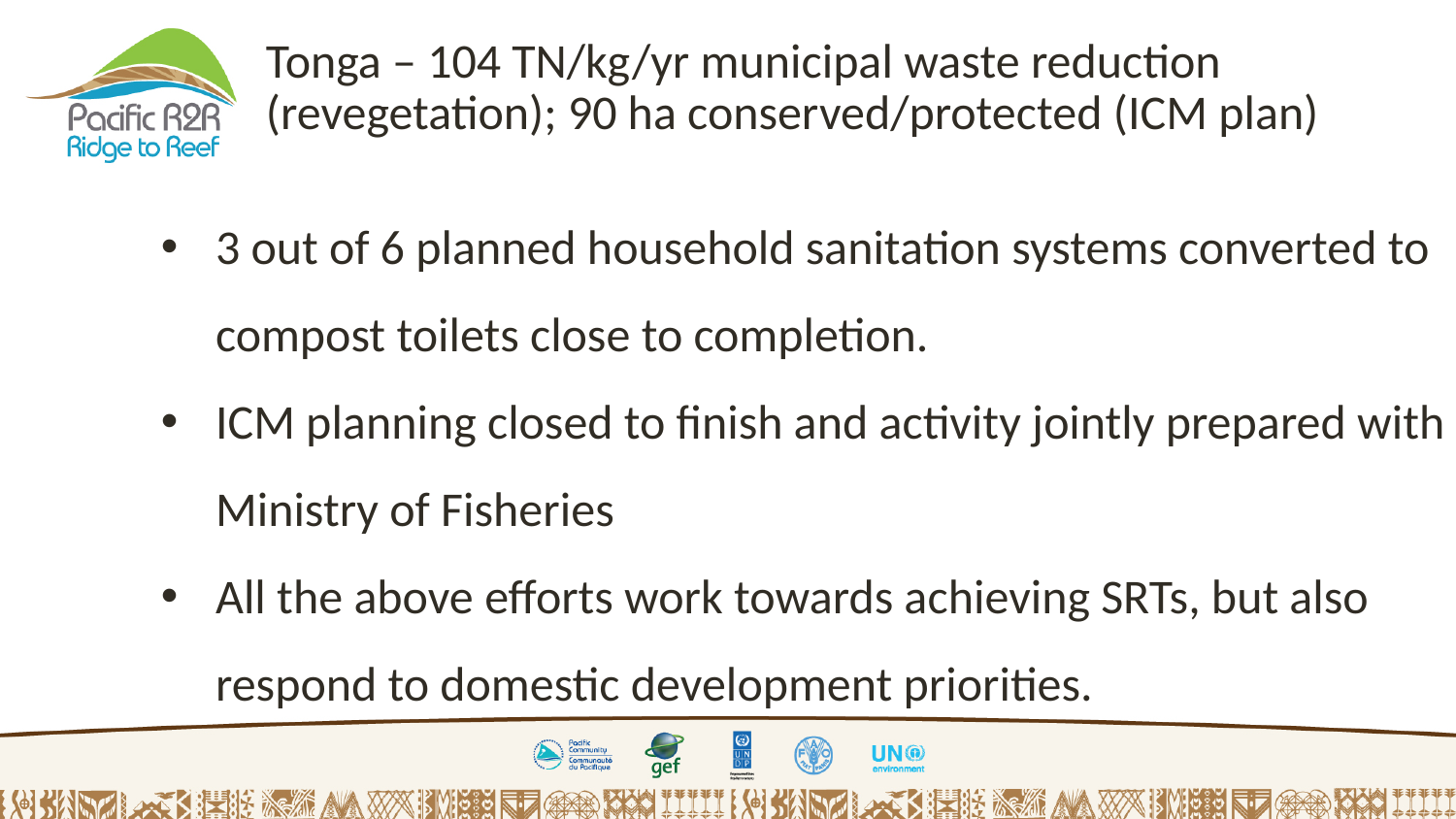

Tonga – 104 TN/kg/yr municipal waste reduction (revegetation); 90 ha conserved/protected (ICM plan)
3 out of 6 planned household sanitation systems converted to compost toilets close to completion.
ICM planning closed to finish and activity jointly prepared with Ministry of Fisheries
All the above efforts work towards achieving SRTs, but also respond to domestic development priorities.